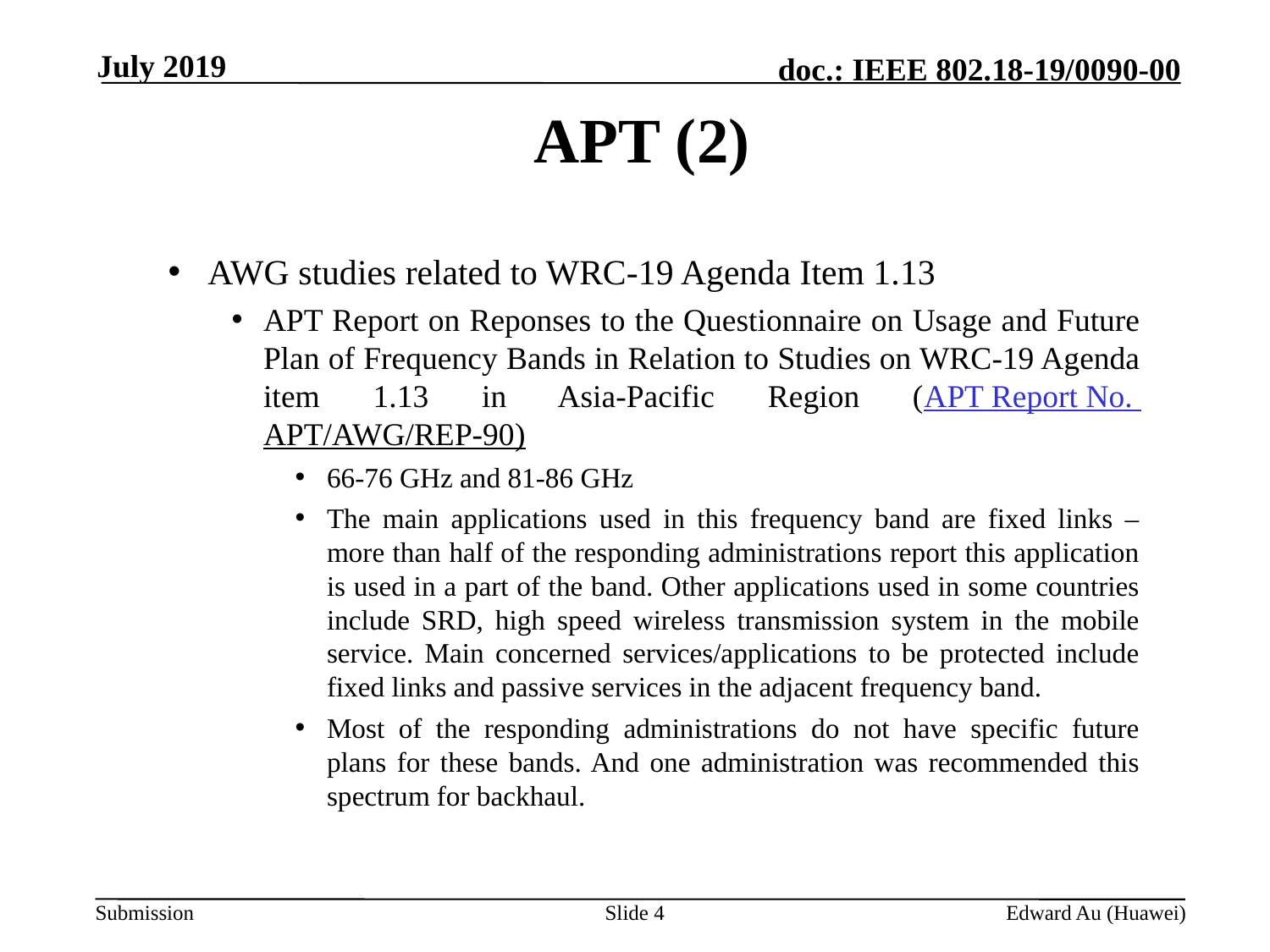

July 2019
# APT (2)
AWG studies related to WRC-19 Agenda Item 1.13
APT Report on Reponses to the Questionnaire on Usage and Future Plan of Frequency Bands in Relation to Studies on WRC-19 Agenda item 1.13 in Asia-Pacific Region (APT Report No. APT/AWG/REP-90)
66-76 GHz and 81-86 GHz
The main applications used in this frequency band are fixed links – more than half of the responding administrations report this application is used in a part of the band. Other applications used in some countries include SRD, high speed wireless transmission system in the mobile service. Main concerned services/applications to be protected include fixed links and passive services in the adjacent frequency band.
Most of the responding administrations do not have specific future plans for these bands. And one administration was recommended this spectrum for backhaul.

Slide 4
Edward Au (Huawei)